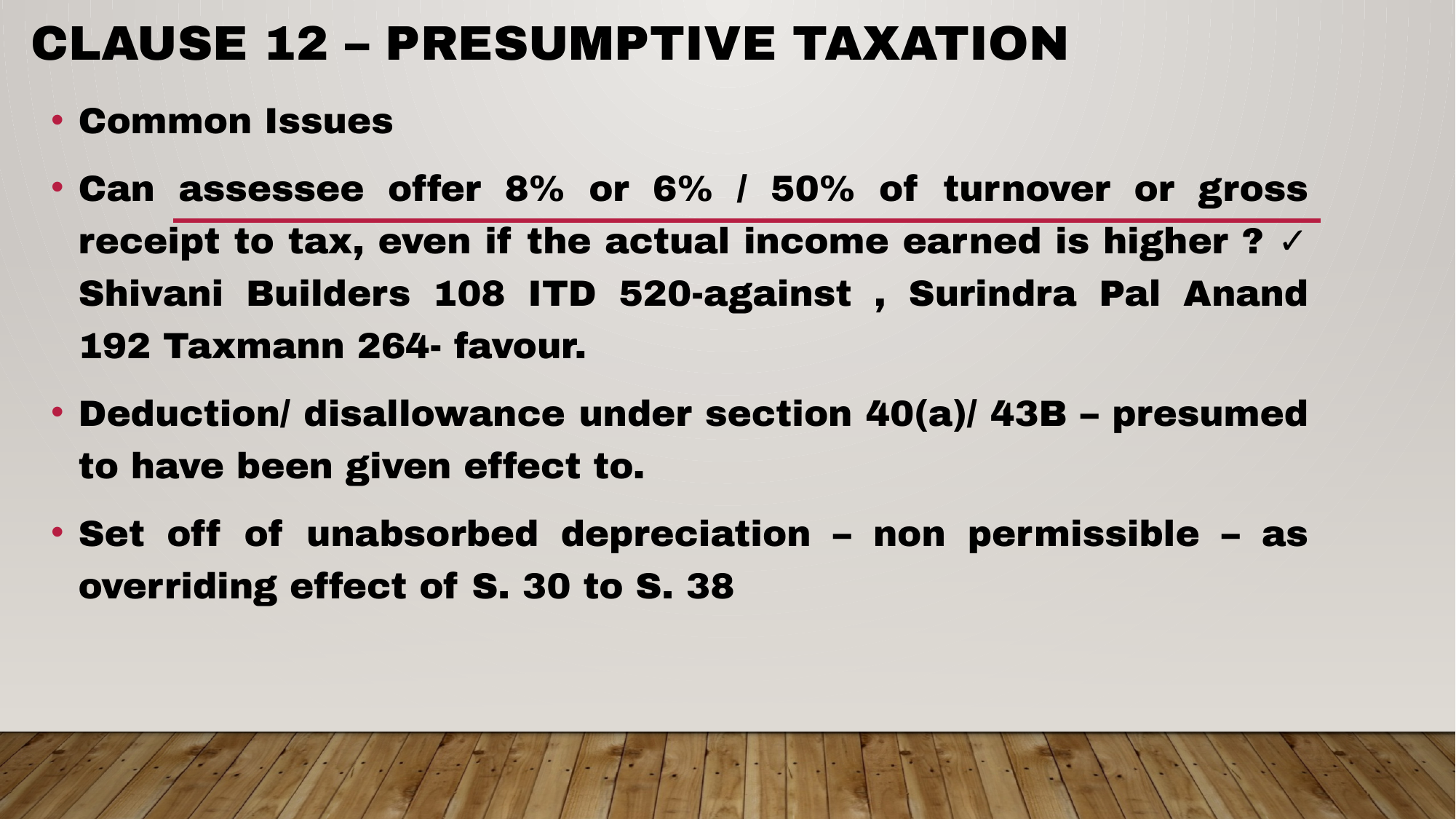

# CLAUSE 12 – PRESUMPTIVE TAXATION
Common Issues
Can assessee offer 8% or 6% / 50% of turnover or gross receipt to tax, even if the actual income earned is higher ? ✓ Shivani Builders 108 ITD 520-against , Surindra Pal Anand 192 Taxmann 264- favour.
Deduction/ disallowance under section 40(a)/ 43B – presumed to have been given effect to.
Set off of unabsorbed depreciation – non permissible – as overriding effect of S. 30 to S. 38